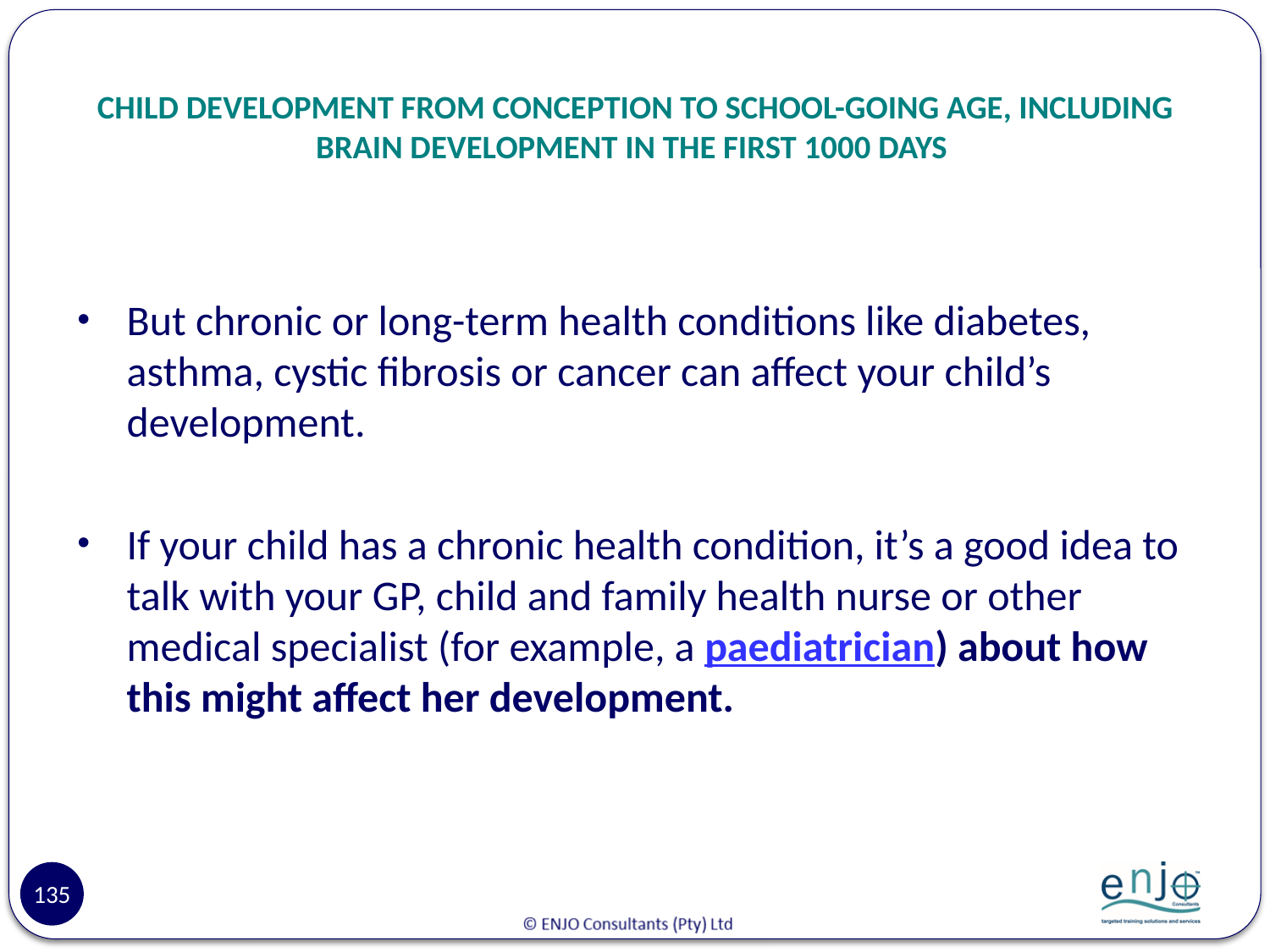

# CHILD DEVELOPMENT FROM CONCEPTION TO SCHOOL-GOING AGE, INCLUDING BRAIN DEVELOPMENT IN THE FIRST 1000 DAYS
But chronic or long-term health conditions like diabetes, asthma, cystic fibrosis or cancer can affect your child’s development.

If your child has a chronic health condition, it’s a good idea to talk with your GP, child and family health nurse or other medical specialist (for example, a paediatrician) about how this might affect her development.
135